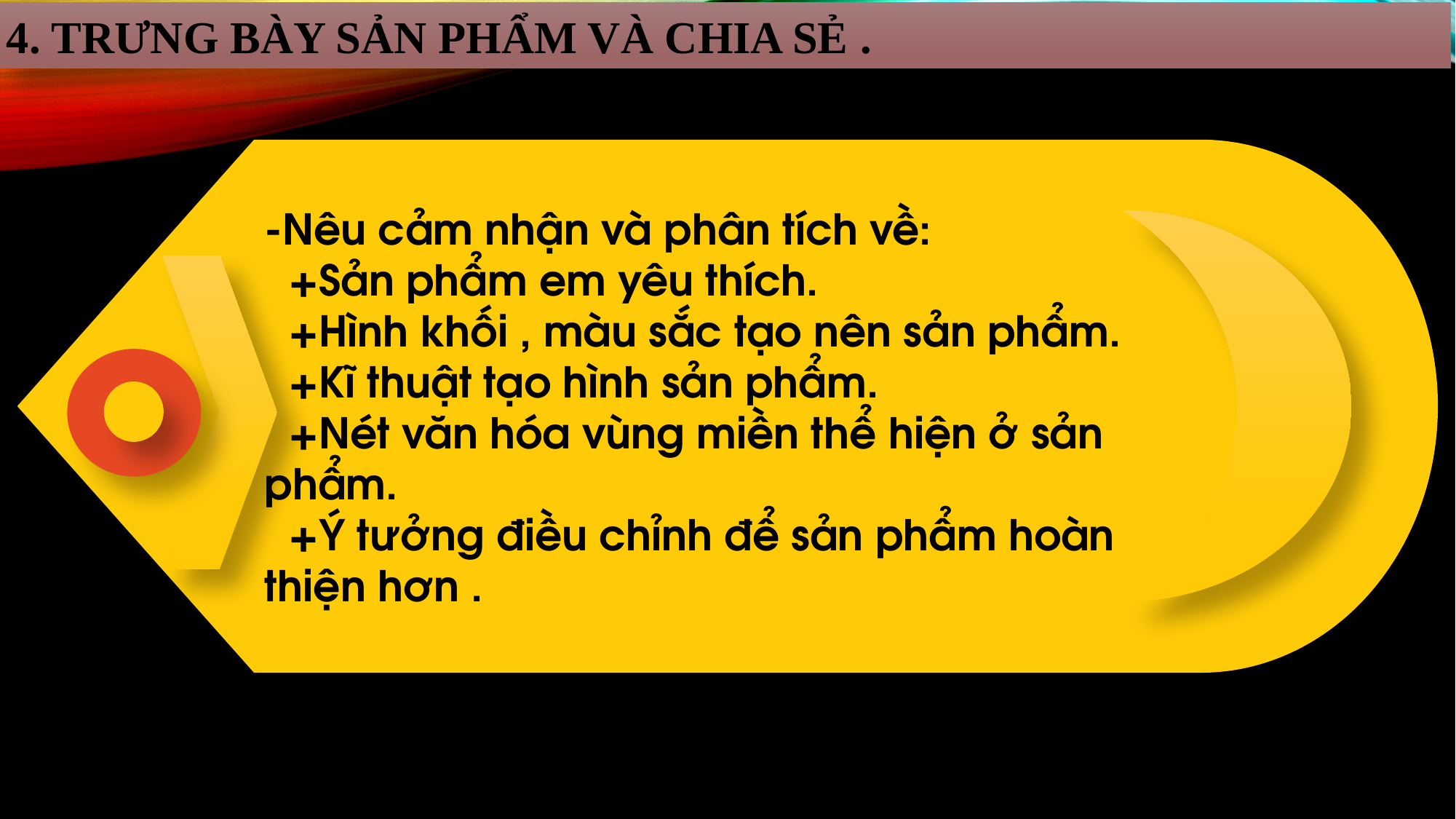

4. TRƯNG BÀY SẢN PHẨM VÀ CHIA SẺ .
-Nêu cảm nhận và phân tích về:
  +Sản phẩm em yêu thích.
  +Hình khối , màu sắc tạo nên sản phẩm.
  +Kĩ thuật tạo hình sản phẩm.
  +Nét văn hóa vùng miền thể hiện ở sản phẩm.
  +Ý tưởng điều chỉnh để sản phẩm hoàn thiện hơn .